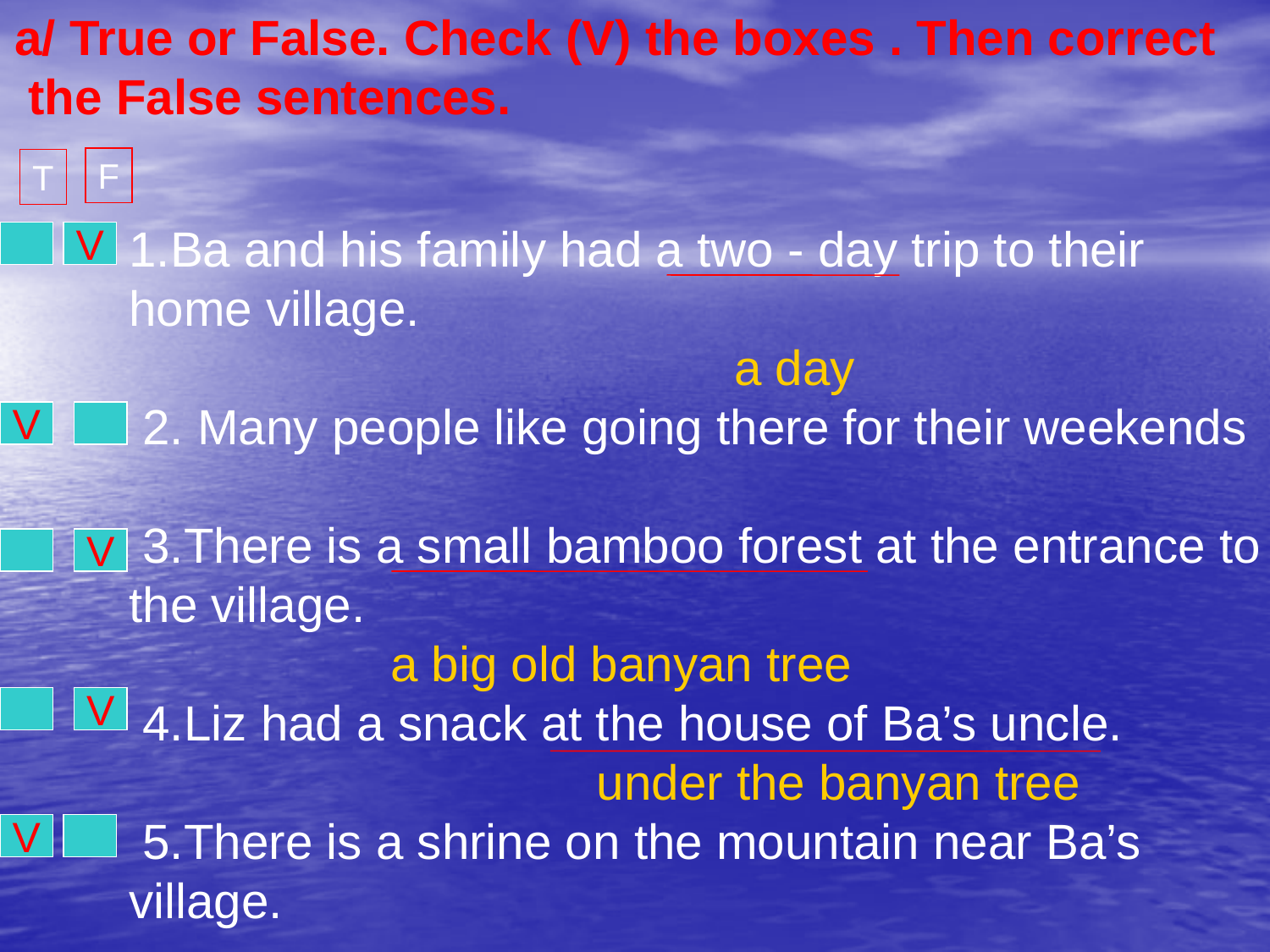

a/ True or False. Check (V) the boxes . Then correct
 the False sentences.
F
T

1.Ba and his family had a two - day trip to their home village.
                                            a day
 2. Many people like going there for their weekends

 3.There is a small bamboo forest at the entrance to the village.
                   a big old banyan tree
 4.Liz had a snack at the house of Ba’s uncle.
                                  under the banyan tree
 5.There is a shrine on the mountain near Ba’s village.

V

V

V

V

V